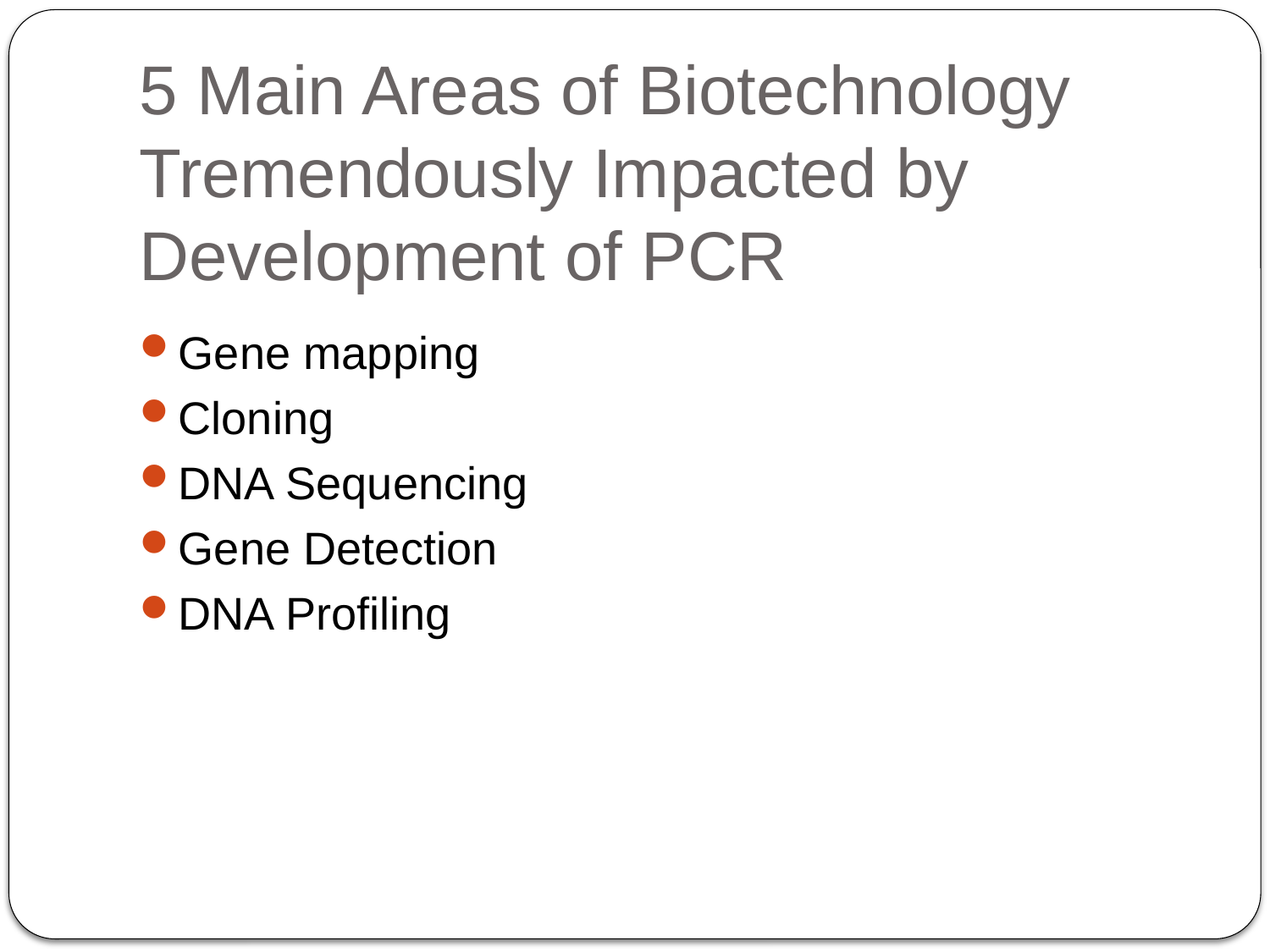

# 5 Main Areas of Biotechnology Tremendously Impacted by Development of PCR
Gene mapping
Cloning
DNA Sequencing
Gene Detection
DNA Profiling